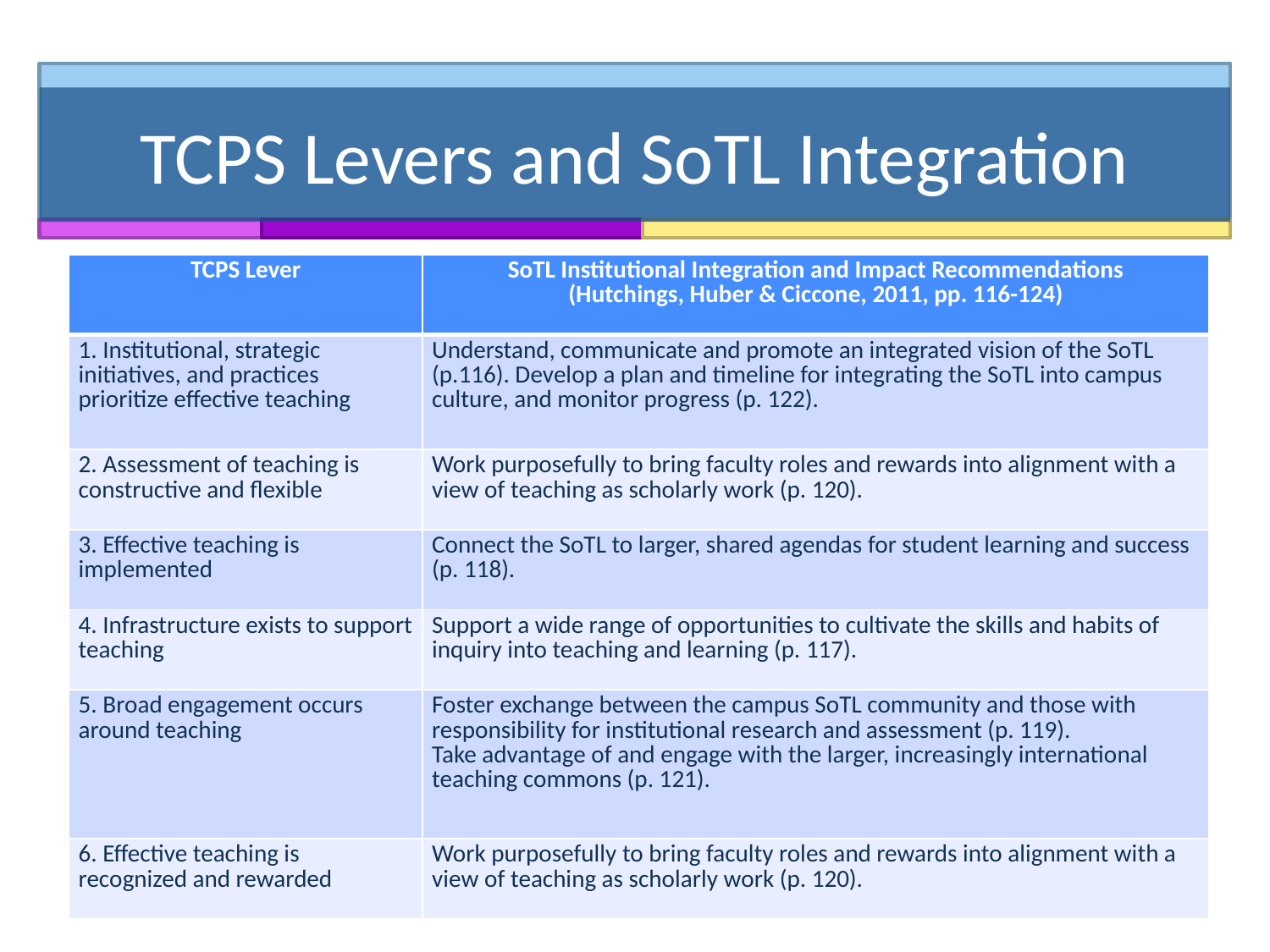

# TCPS Levers and SoTL Integration
| TCPS Lever | SoTL Institutional Integration and Impact Recommendations (Hutchings, Huber & Ciccone, 2011, pp. 116-124) |
| --- | --- |
| 1. Institutional, strategic initiatives, and practices prioritize effective teaching | Understand, communicate and promote an integrated vision of the SoTL (p.116). Develop a plan and timeline for integrating the SoTL into campus culture, and monitor progress (p. 122). |
| 2. Assessment of teaching is constructive and flexible | Work purposefully to bring faculty roles and rewards into alignment with a view of teaching as scholarly work (p. 120). |
| 3. Effective teaching is implemented | Connect the SoTL to larger, shared agendas for student learning and success (p. 118). |
| 4. Infrastructure exists to support teaching | Support a wide range of opportunities to cultivate the skills and habits of inquiry into teaching and learning (p. 117). |
| 5. Broad engagement occurs around teaching | Foster exchange between the campus SoTL community and those with responsibility for institutional research and assessment (p. 119). Take advantage of and engage with the larger, increasingly international teaching commons (p. 121). |
| 6. Effective teaching is recognized and rewarded | Work purposefully to bring faculty roles and rewards into alignment with a view of teaching as scholarly work (p. 120). |